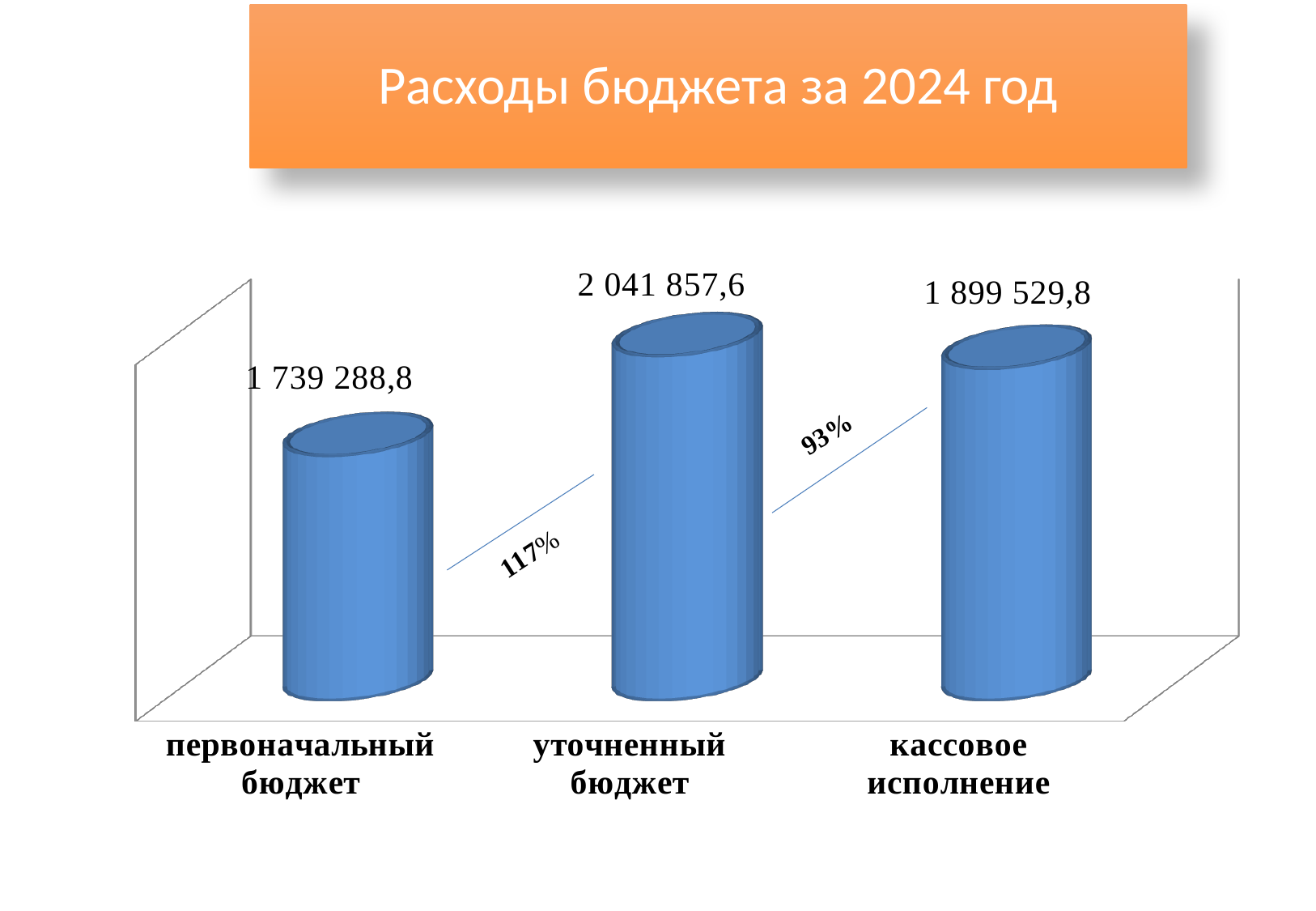

# Расходы бюджета за 2024 год

[unsupported chart]